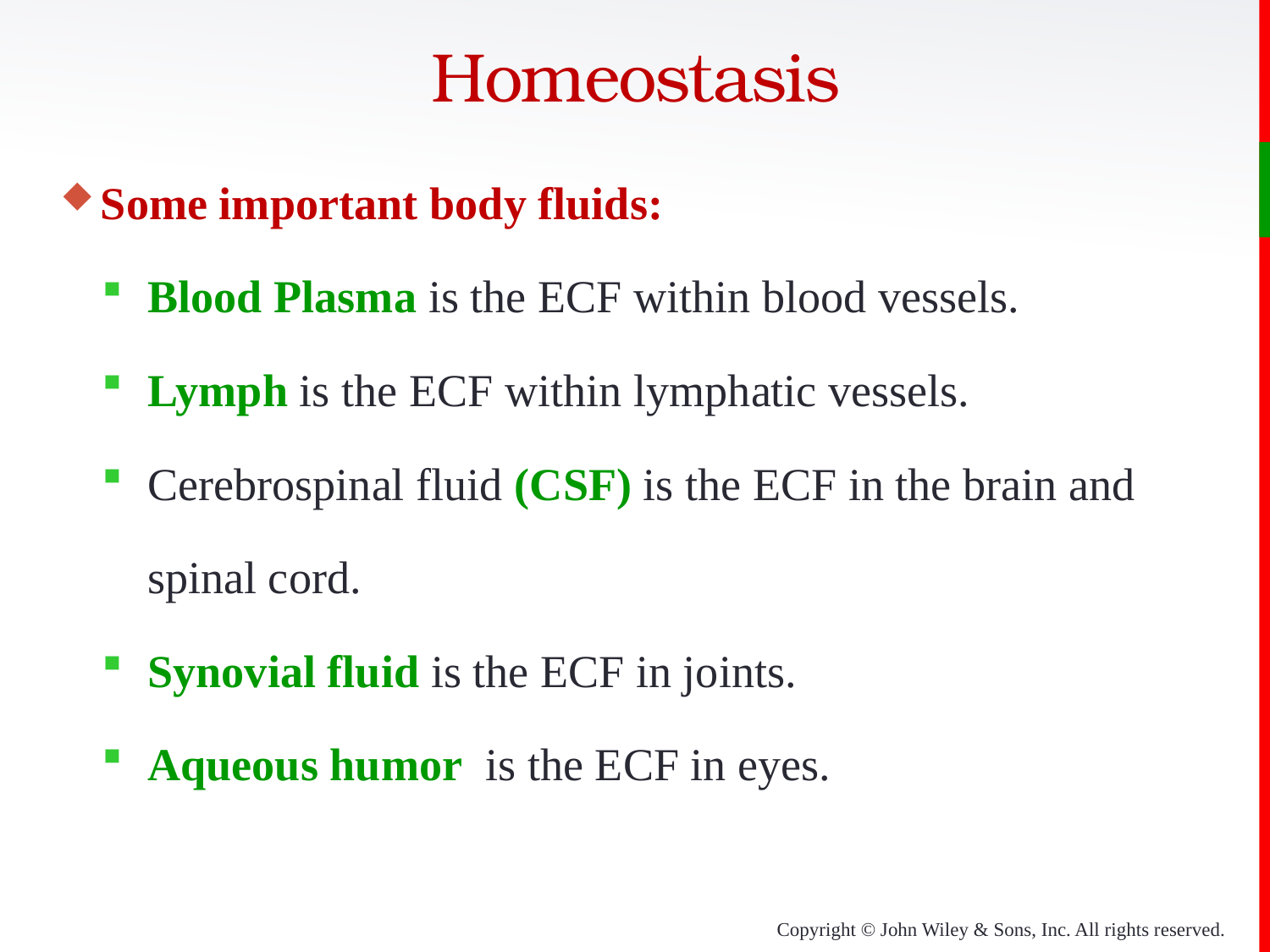

# Homeostasis
Some important body fluids:
Blood Plasma is the ECF within blood vessels.
Lymph is the ECF within lymphatic vessels.
Cerebrospinal fluid (CSF) is the ECF in the brain and spinal cord.
Synovial fluid is the ECF in joints.
Aqueous humor  is the ECF in eyes.